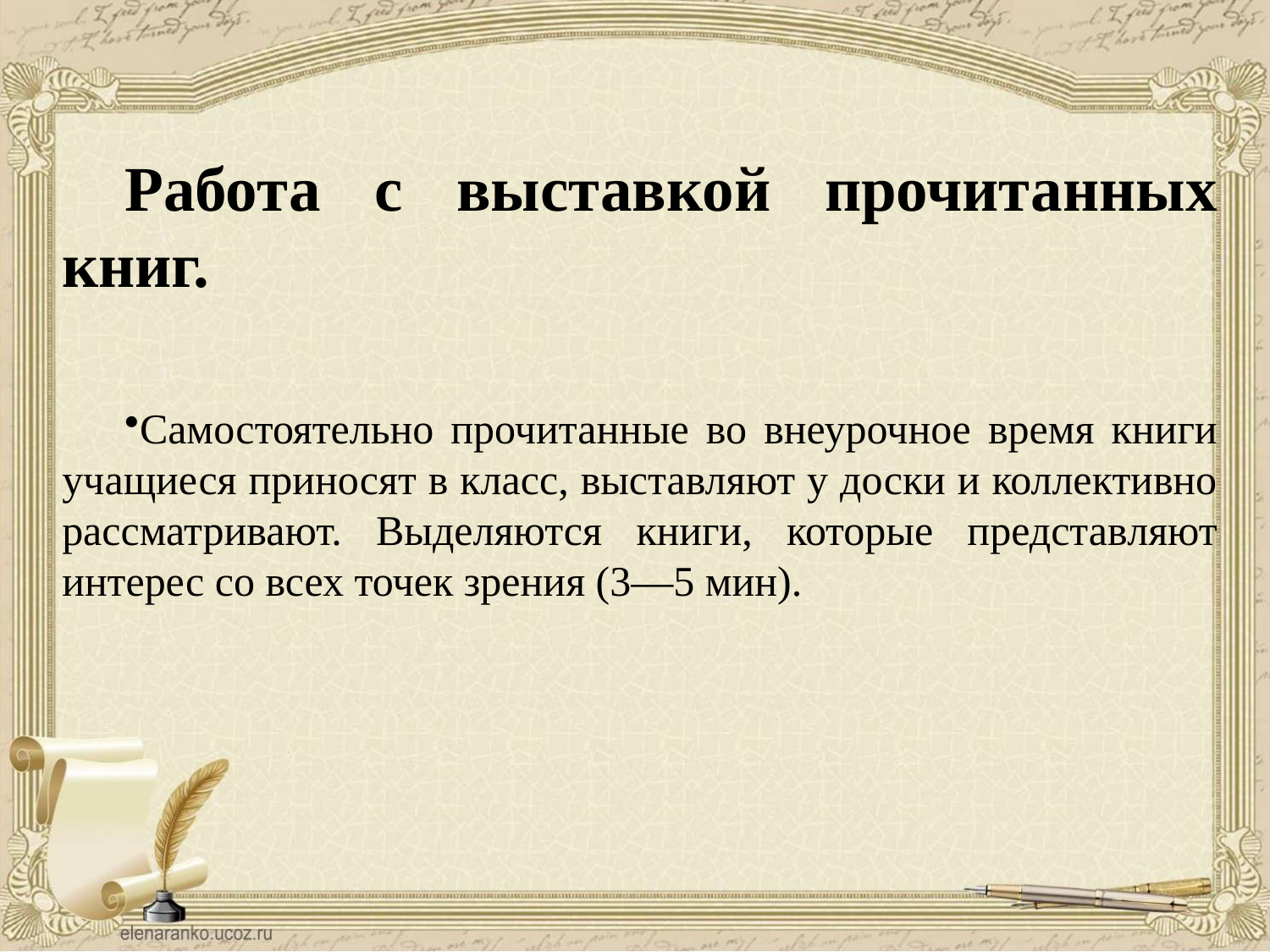

Работа с выставкой прочитанных книг.

Самостоятельно прочитанные во внеурочное время книги учащиеся приносят в класс, выставляют у доски и коллективно рассматривают. Выделяются книги, которые представляют интерес со всех точек зрения (3—5 мин).